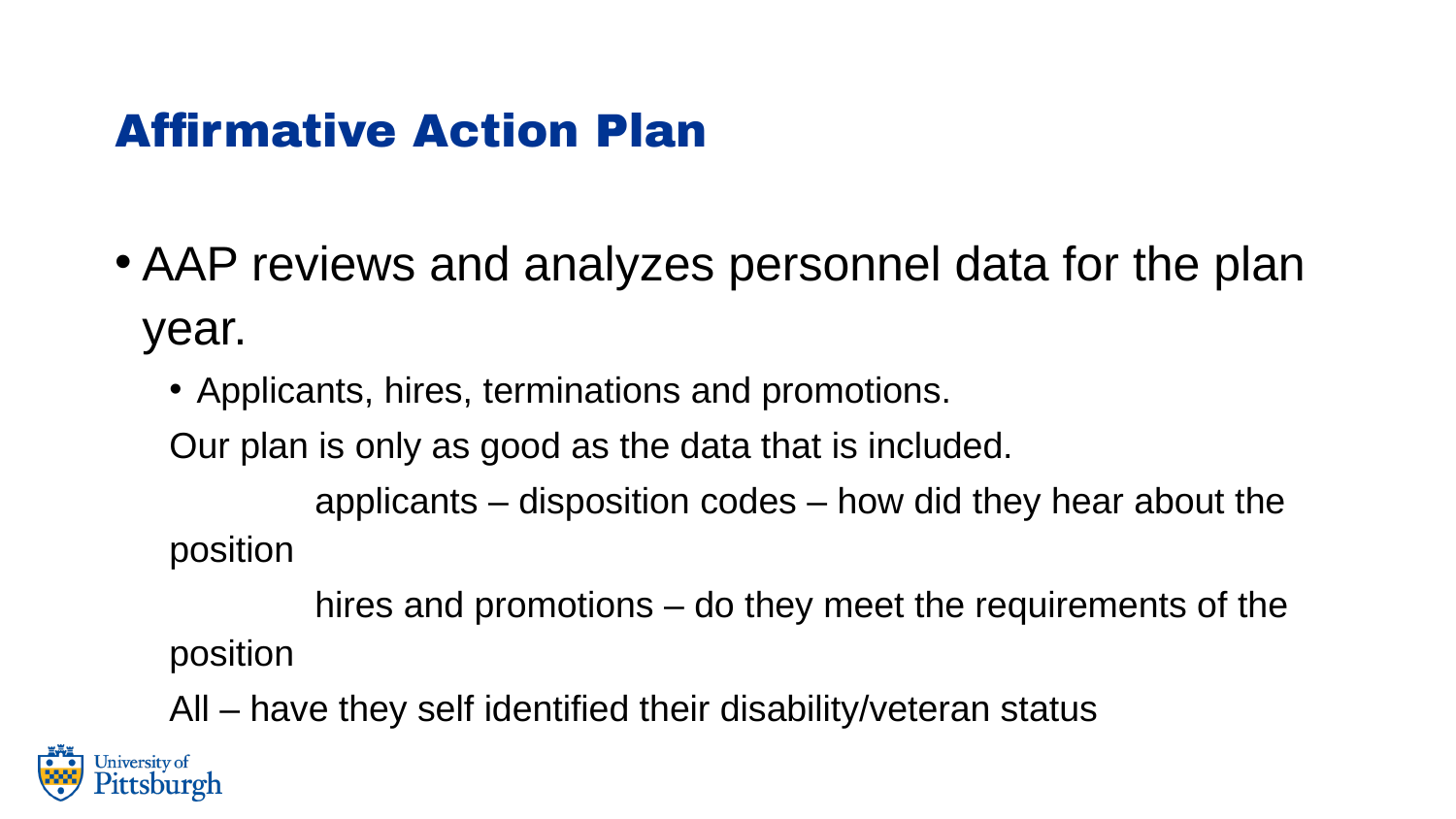

# Affirmative Action Plan
AAP reviews and analyzes personnel data for the plan year.
Applicants, hires, terminations and promotions.
Our plan is only as good as the data that is included.
	applicants – disposition codes – how did they hear about the position
	hires and promotions – do they meet the requirements of the position
All – have they self identified their disability/veteran status